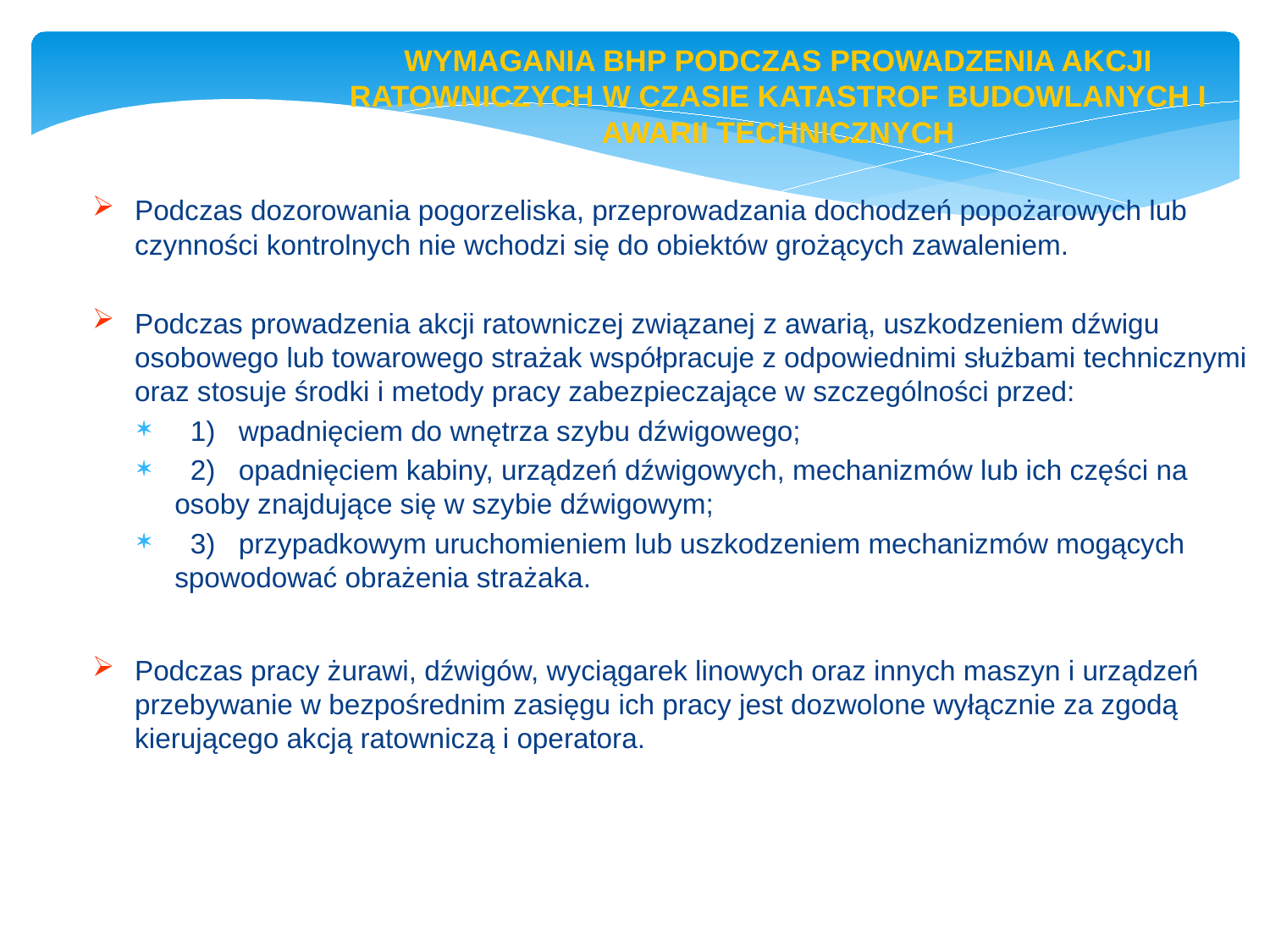

str. 26
WYMAGANIA BHP PODCZAS PROWADZENIA AKCJI RATOWNICZYCH W CZASIE KATASTROF BUDOWLANYCH I AWARII TECHNICZNYCH
Podczas dozorowania pogorzeliska, przeprowadzania dochodzeń popożarowych lub czynności kontrolnych nie wchodzi się do obiektów grożących zawaleniem.

Podczas prowadzenia akcji ratowniczej związanej z awarią, uszkodzeniem dźwigu osobowego lub towarowego strażak współpracuje z odpowiednimi służbami technicznymi oraz stosuje środki i metody pracy zabezpieczające w szczególności przed:
  1)   wpadnięciem do wnętrza szybu dźwigowego;
  2)   opadnięciem kabiny, urządzeń dźwigowych, mechanizmów lub ich części na osoby znajdujące się w szybie dźwigowym;
  3)   przypadkowym uruchomieniem lub uszkodzeniem mechanizmów mogących spowodować obrażenia strażaka.

Podczas pracy żurawi, dźwigów, wyciągarek linowych oraz innych maszyn i urządzeń przebywanie w bezpośrednim zasięgu ich pracy jest dozwolone wyłącznie za zgodą kierującego akcją ratowniczą i operatora.